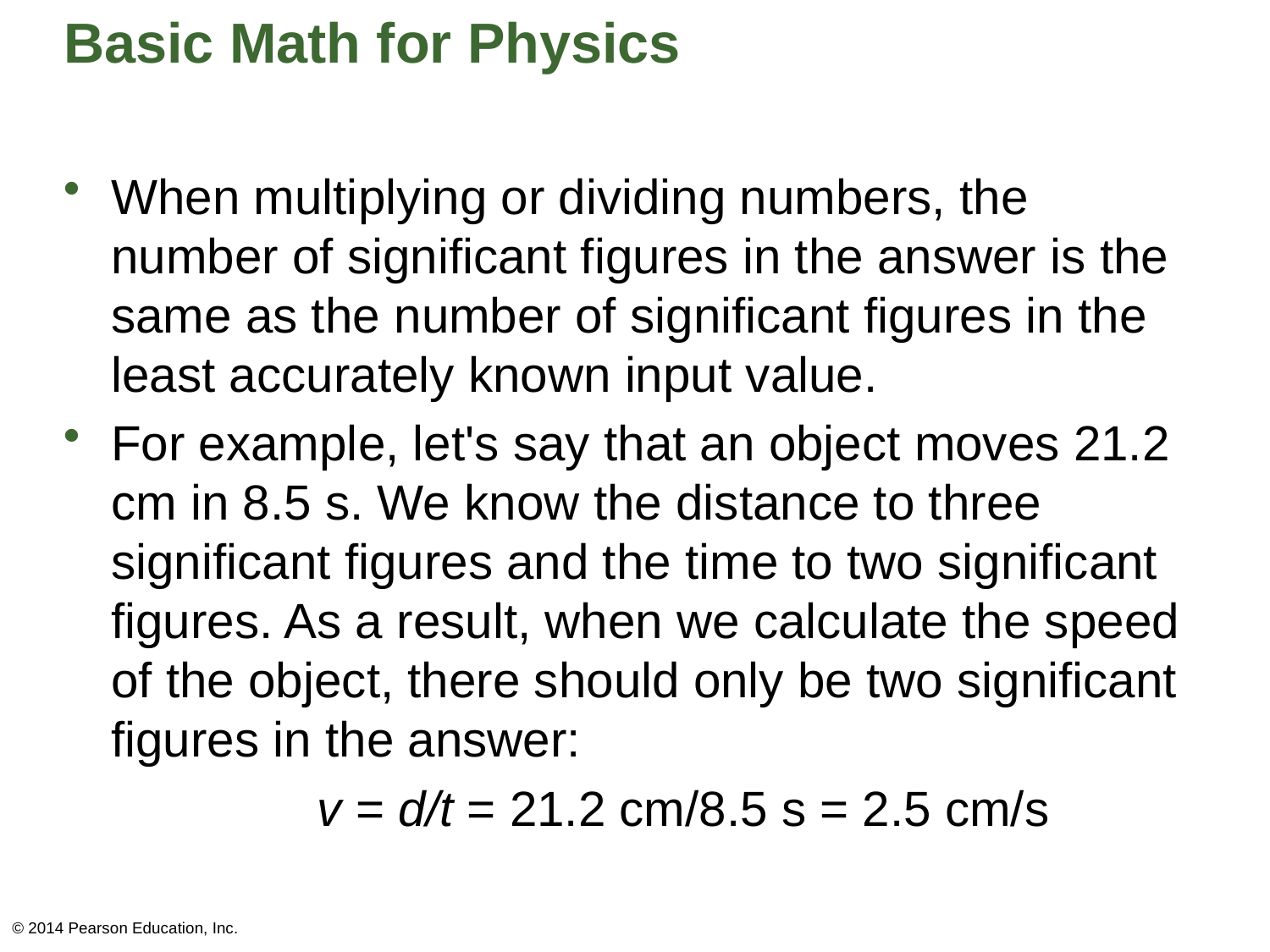

# Basic Math for Physics
When multiplying or dividing numbers, the number of significant figures in the answer is the same as the number of significant figures in the least accurately known input value.
For example, let's say that an object moves 21.2 cm in 8.5 s. We know the distance to three significant figures and the time to two significant figures. As a result, when we calculate the speed of the object, there should only be two significant figures in the answer:
		v = d/t = 21.2 cm/8.5 s = 2.5 cm/s
© 2014 Pearson Education, Inc.